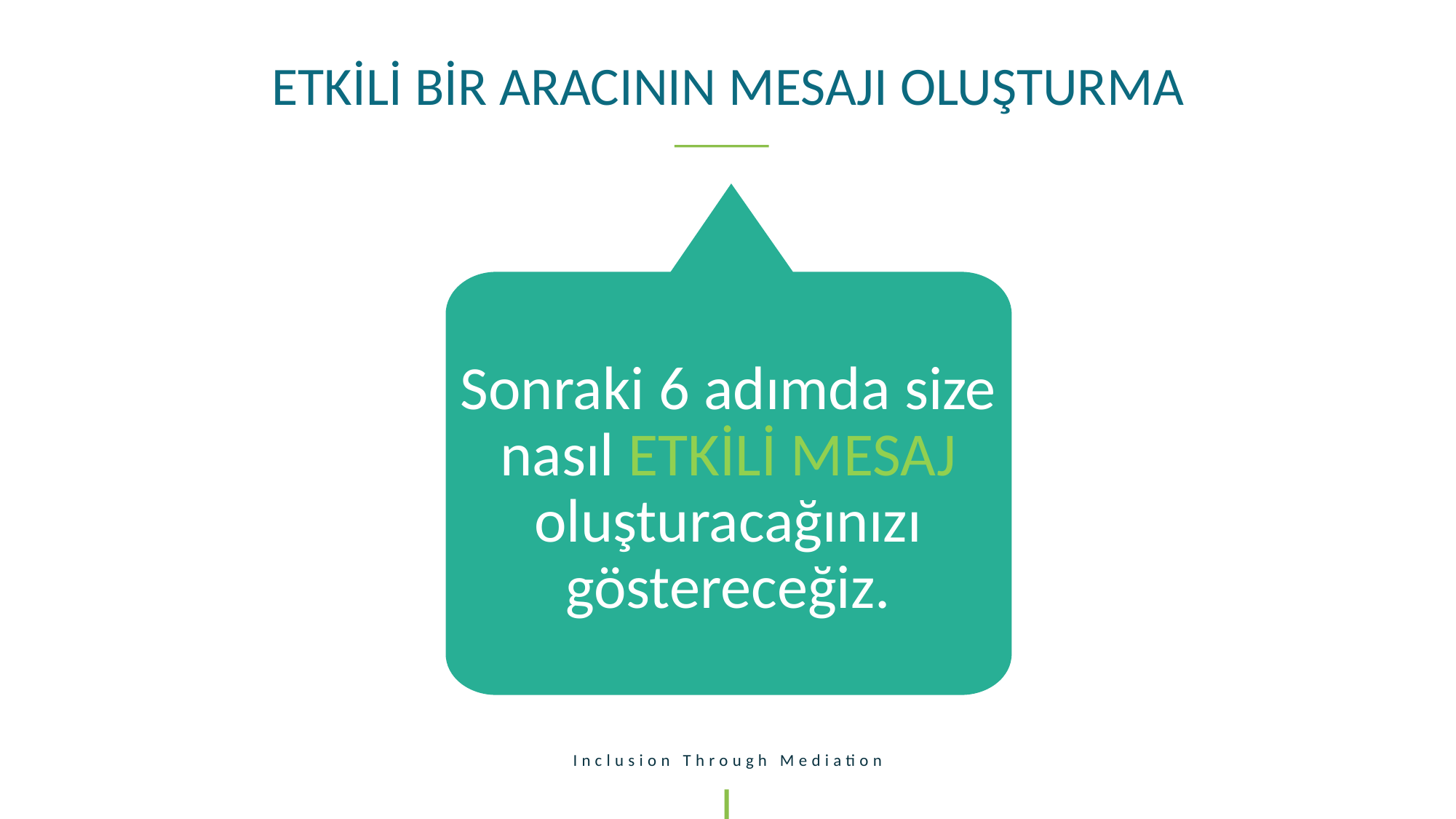

ETKİLİ BİR ARACININ MESAJI OLUŞTURMA
Sonraki 6 adımda size nasıl ETKİLİ MESAJ oluşturacağınızı göstereceğiz.